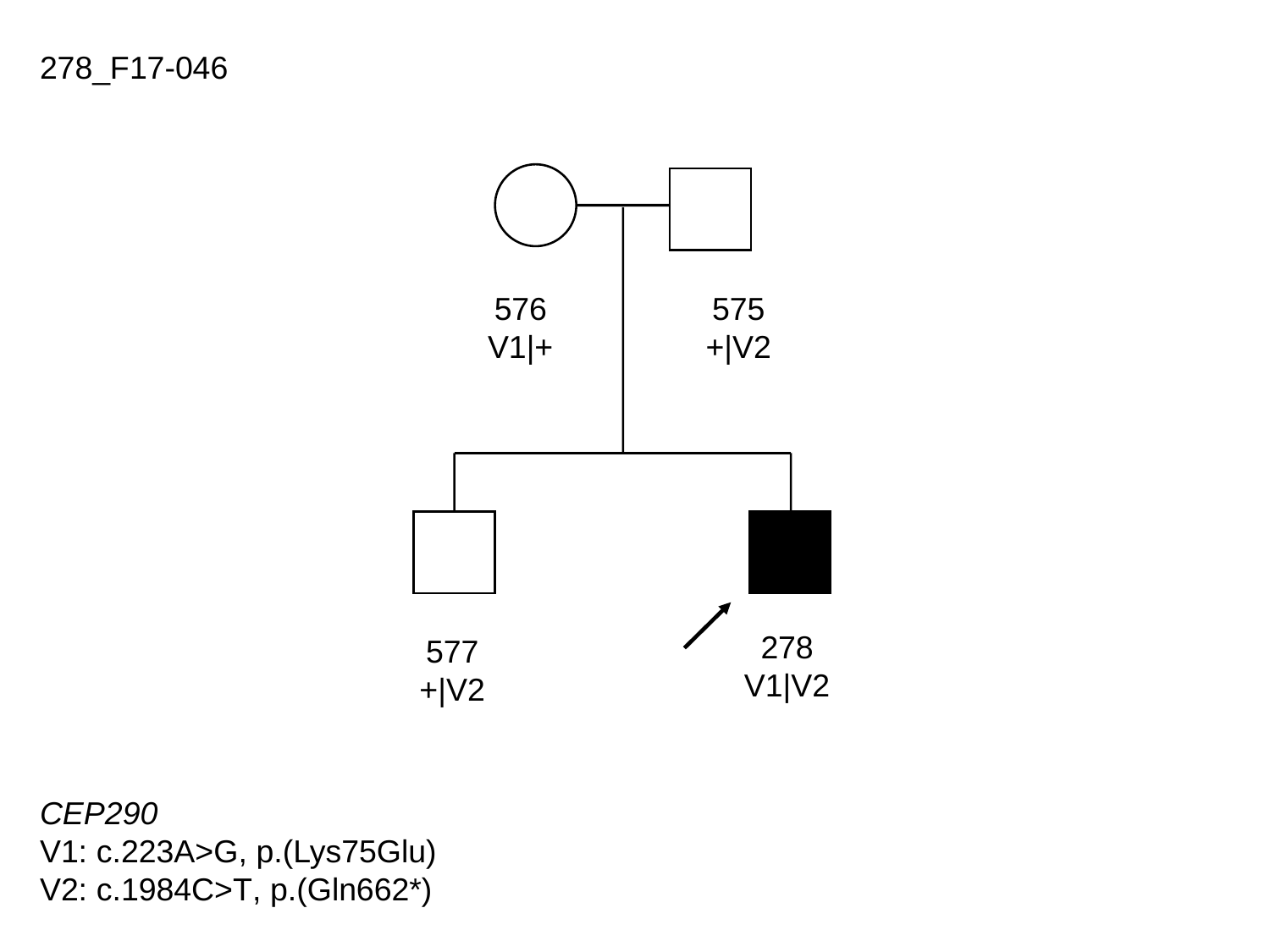

278_F17-046

576
V1|+
575
+|V2

278
V1|V2
577
+|V2
CEP290
V1: c.223A>G, p.(Lys75Glu)
V2: c.1984C>T, p.(Gln662*)